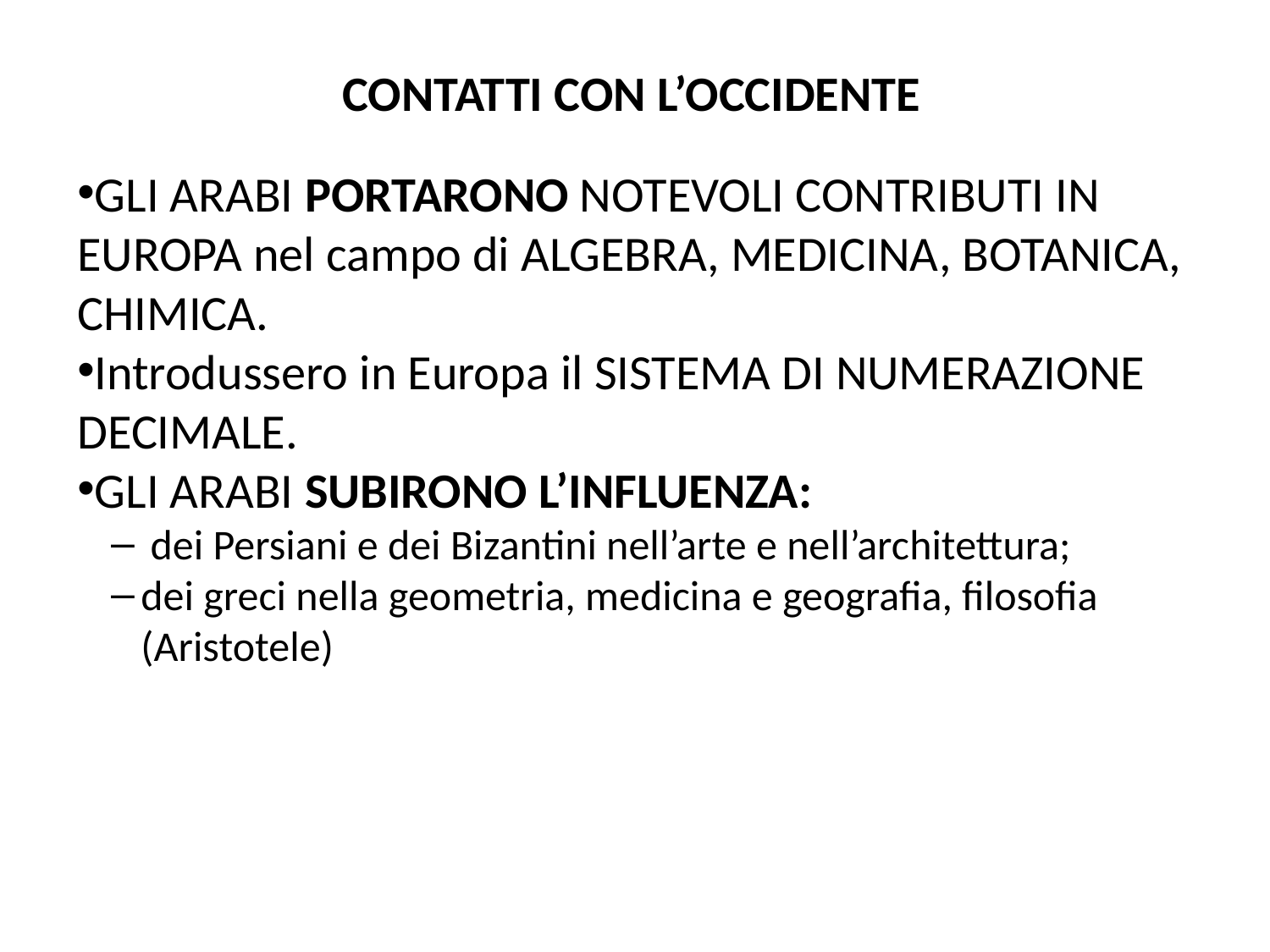

CONTATTI CON L’OCCIDENTE
GLI ARABI PORTARONO NOTEVOLI CONTRIBUTI IN EUROPA nel campo di ALGEBRA, MEDICINA, BOTANICA, CHIMICA.
Introdussero in Europa il SISTEMA DI NUMERAZIONE DECIMALE.
GLI ARABI SUBIRONO L’INFLUENZA:
 dei Persiani e dei Bizantini nell’arte e nell’architettura;
dei greci nella geometria, medicina e geografia, filosofia (Aristotele)